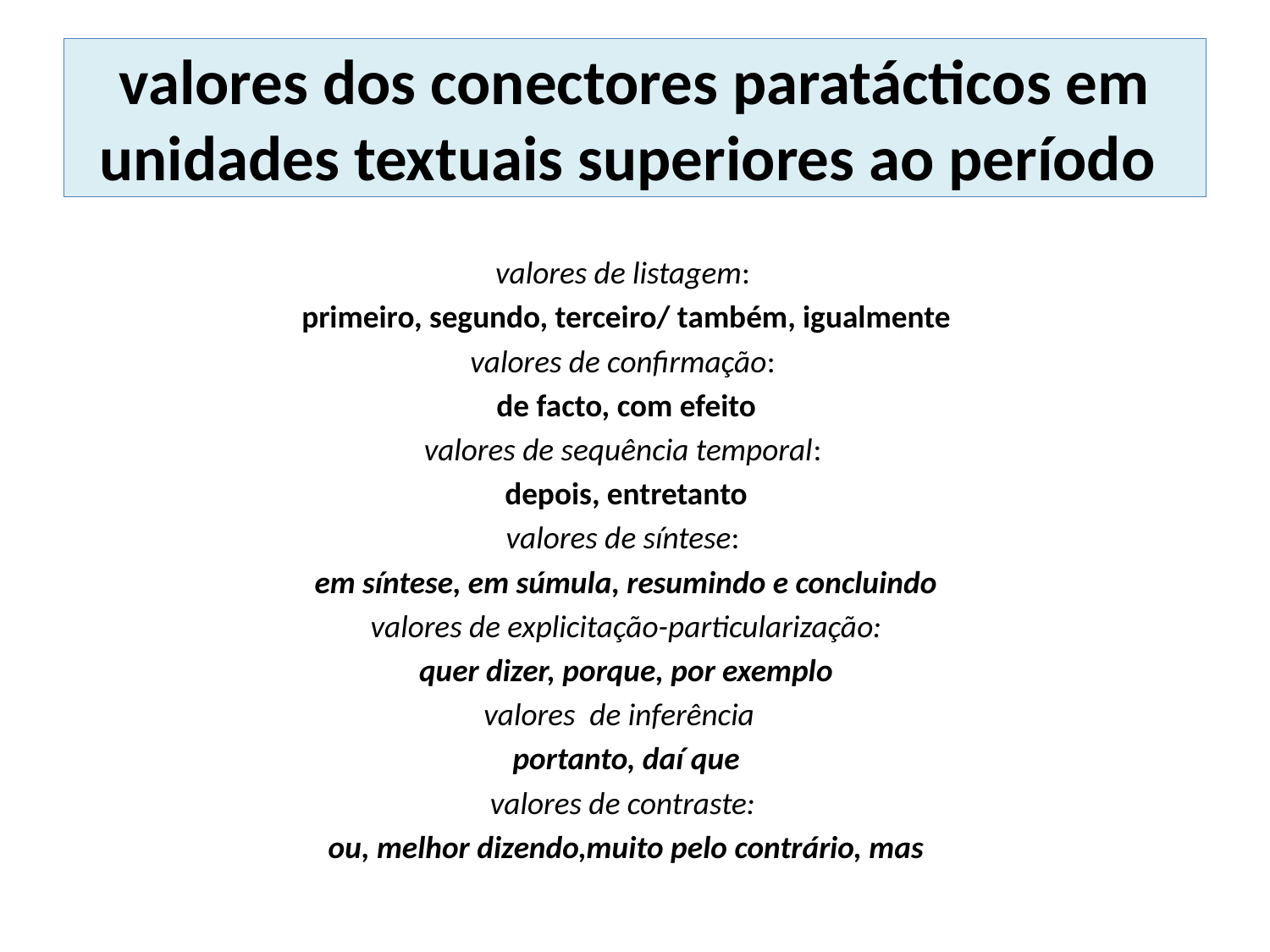

# valores dos conectores paratácticos em unidades textuais superiores ao período
valores de listagem:
primeiro, segundo, terceiro/ também, igualmente
valores de confirmação:
de facto, com efeito
valores de sequência temporal:
depois, entretanto
valores de síntese:
em síntese, em súmula, resumindo e concluindo
valores de explicitação-particularização:
 quer dizer, porque, por exemplo
valores  de inferência
portanto, daí que
valores de contraste:
ou, melhor dizendo,muito pelo contrário, mas